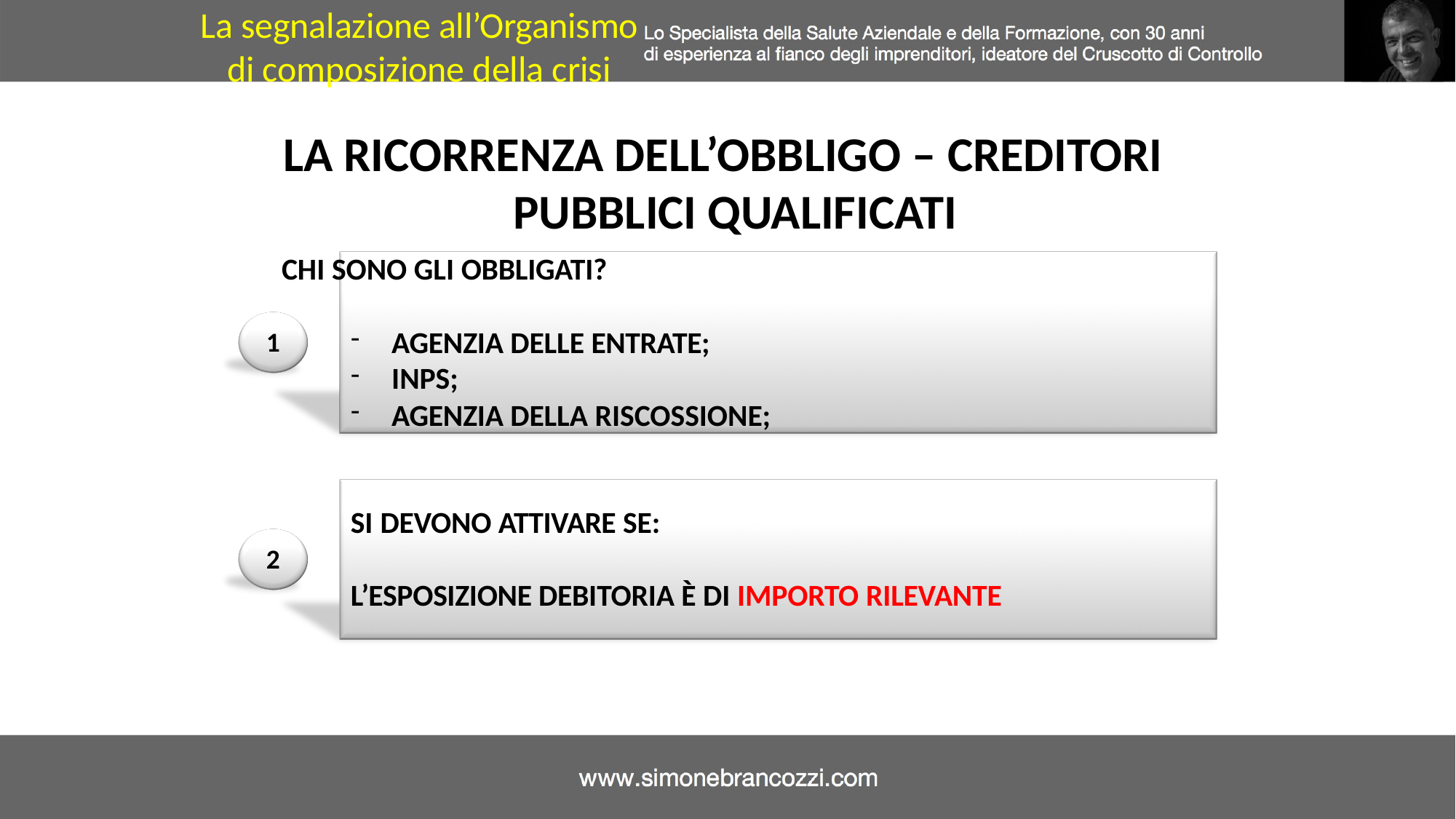

La segnalazione all’Organismo di composizione della crisi
LA RICORRENZA DELL’OBBLIGO – CREDITORI  PUBBLICI QUALIFICATI
CHI SONO GLI OBBLIGATI?

AGENZIA DELLE ENTRATE;
INPS;
AGENZIA DELLA RISCOSSIONE;
1

SI DEVONO ATTIVARE SE:
2
L’ESPOSIZIONE DEBITORIA È DI IMPORTO RILEVANTE